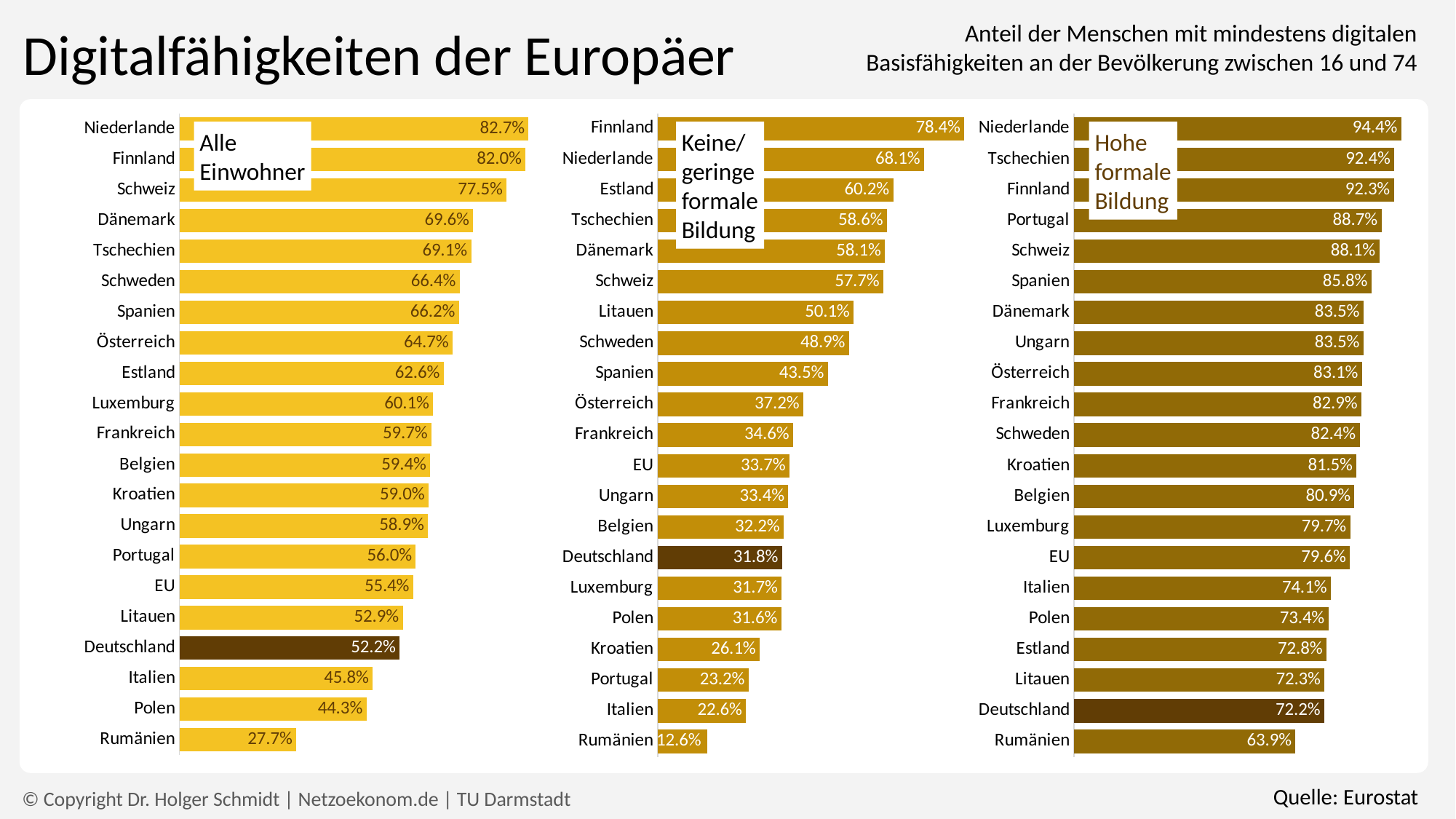

Anteil der Menschen mit mindestens digitalen
Basisfähigkeiten an der Bevölkerung zwischen 16 und 74
Digitalfähigkeiten der Europäer

### Chart

| Category | Datenreihe 1 |
|---|---|
| Rumänien | 0.277 |
| Polen | 0.443 |
| Italien | 0.458 |
| Deutschland | 0.522 |
| Litauen | 0.529 |
| EU | 0.554 |
| Portugal | 0.56 |
| Ungarn | 0.589 |
| Kroatien | 0.59 |
| Belgien | 0.594 |
| Frankreich | 0.597 |
| Luxemburg | 0.601 |
| Estland | 0.626 |
| Österreich | 0.647 |
| Spanien | 0.662 |
| Schweden | 0.664 |
| Tschechien | 0.691 |
| Dänemark | 0.696 |
| Schweiz | 0.775 |
| Finnland | 0.82 |
| Niederlande | 0.827 |

### Chart

| Category | Datenreihe 2 |
|---|---|
| Rumänien | 0.126 |
| Italien | 0.226 |
| Portugal | 0.232 |
| Kroatien | 0.261 |
| Polen | 0.316 |
| Luxemburg | 0.317 |
| Deutschland | 0.318 |
| Belgien | 0.322 |
| Ungarn | 0.334 |
| EU | 0.337 |
| Frankreich | 0.346 |
| Österreich | 0.372 |
| Spanien | 0.435 |
| Schweden | 0.489 |
| Litauen | 0.501 |
| Schweiz | 0.577 |
| Dänemark | 0.581 |
| Tschechien | 0.586 |
| Estland | 0.602 |
| Niederlande | 0.681 |
| Finnland | 0.784 |

### Chart

| Category | Datenreihe 2 |
|---|---|
| Rumänien | 0.639 |
| Deutschland | 0.722 |
| Litauen | 0.723 |
| Estland | 0.728 |
| Polen | 0.734 |
| Italien | 0.741 |
| EU | 0.796 |
| Luxemburg | 0.797 |
| Belgien | 0.809 |
| Kroatien | 0.815 |
| Schweden | 0.824 |
| Frankreich | 0.829 |
| Österreich | 0.831 |
| Ungarn | 0.835 |
| Dänemark | 0.835 |
| Spanien | 0.858 |
| Schweiz | 0.881 |
| Portugal | 0.887 |
| Finnland | 0.923 |
| Tschechien | 0.924 |
| Niederlande | 0.944 |
Keine/
geringe
formale
Bildung
Alle
Einwohner
Hohe
formale
Bildung
Quelle: Eurostat
© Copyright Dr. Holger Schmidt | Netzoekonom.de | TU Darmstadt